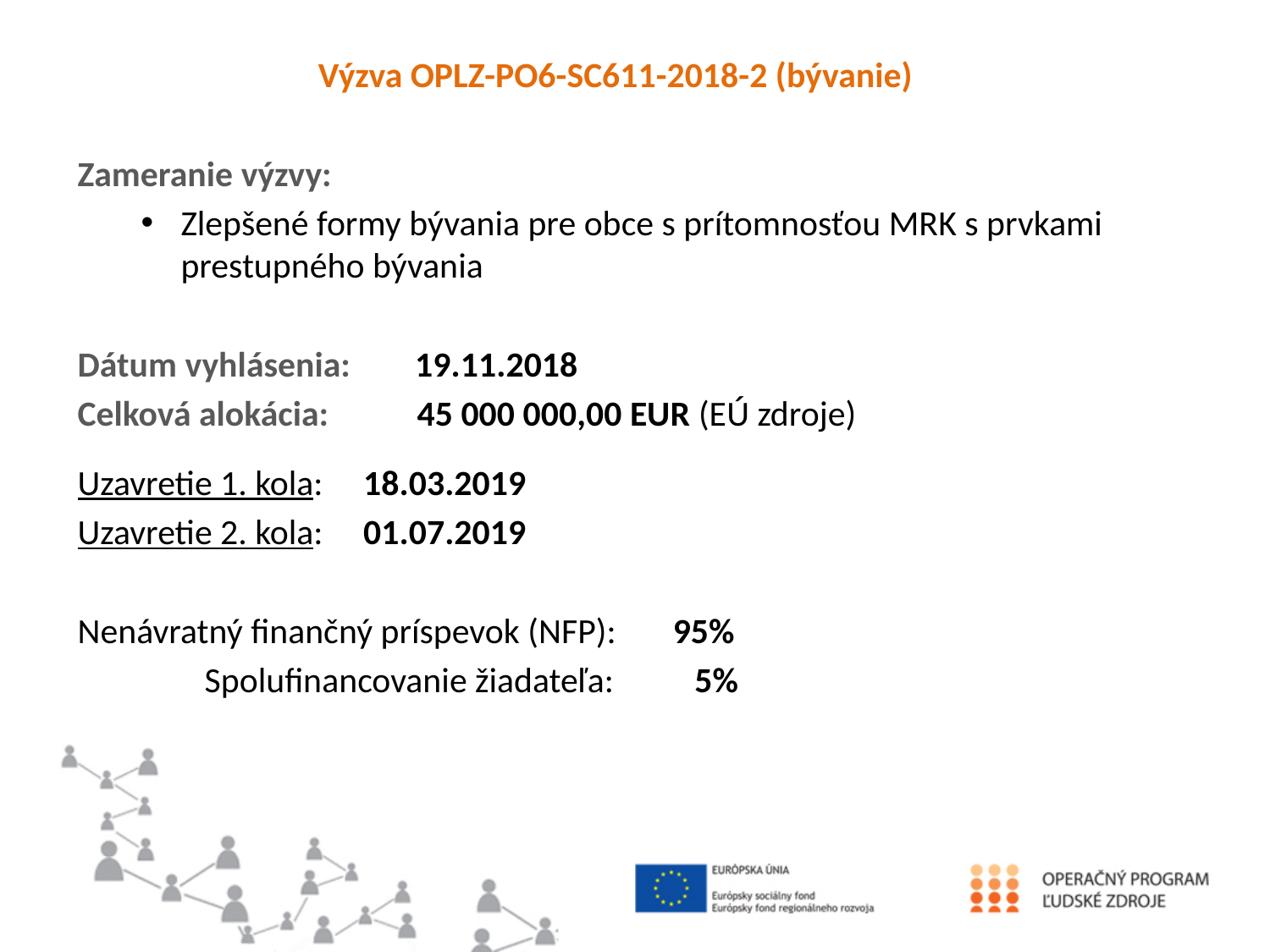

Výzva OPLZ-PO6-SC611-2018-2 (bývanie)

Zameranie výzvy:
Zlepšené formy bývania pre obce s prítomnosťou MRK s prvkami prestupného bývania

Dátum vyhlásenia:        19.11.2018
Celková alokácia:           45 000 000,00 EUR (EÚ zdroje)

Uzavretie 1. kola:     18.03.2019
Uzavretie 2. kola:     01.07.2019

Nenávratný finančný príspevok (NFP):       95%
	Spolufinancovanie žiadateľa:          5%